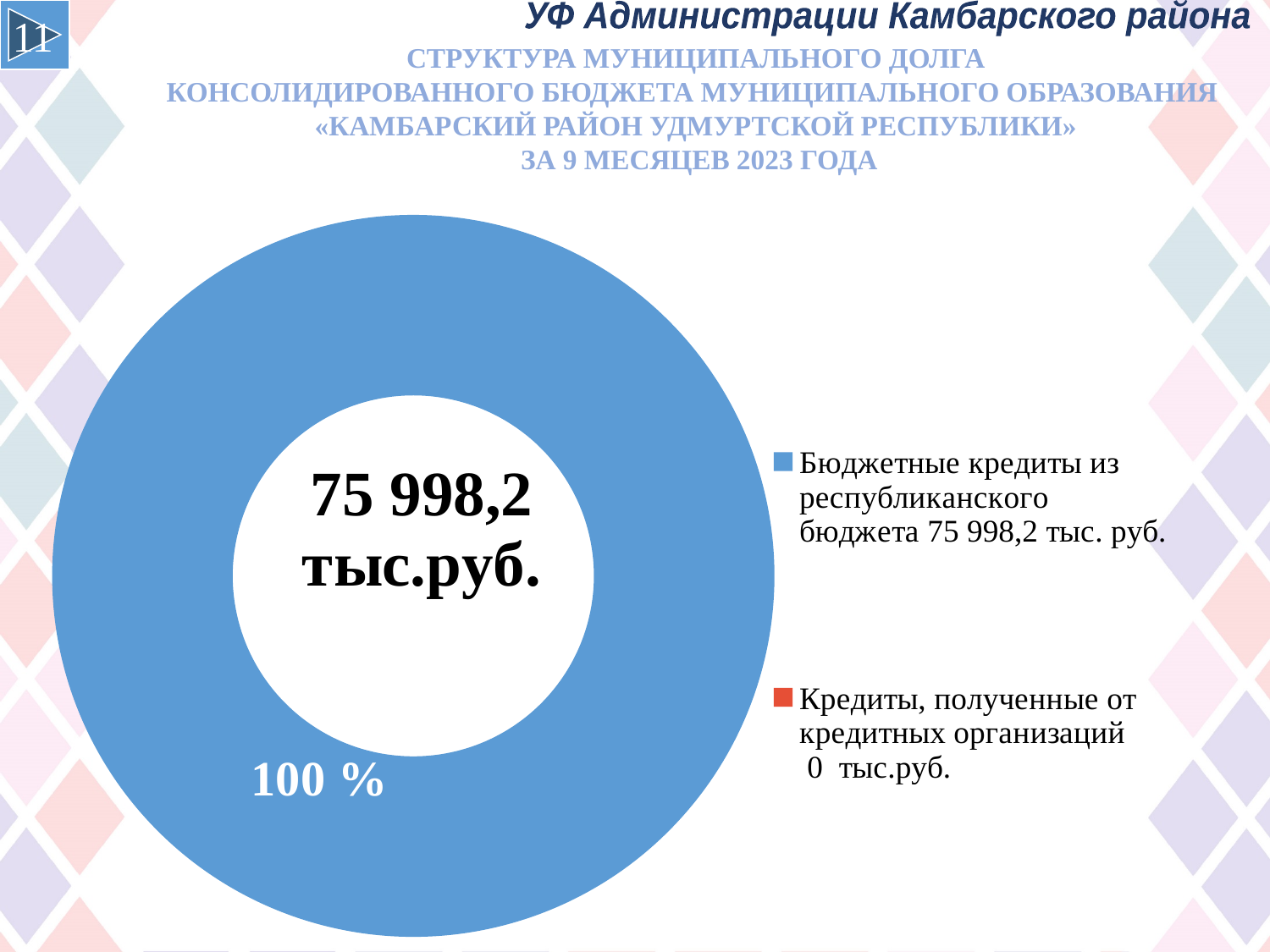

11
УФ Администрации Камбарского района
Структура Муниципального ДОЛГа
консолидированного Бюджета МУНИЦИПАЛЬНОГО ОБРАЗОВАНИЯ
«КАМБАРСКИЙ РАЙОН УДМУРТСКОЙ РЕСПУБЛИКИ»
За 9 месяцев 2023 годА

### Chart

| Category | Столбец1 |
|---|---|
| Бюджетные кредиты из республиканского бюджета 75 998,2 тыс. руб. | 100.0 |
| Кредиты, полученные от кредитных организаций        0  тыс.руб. | 0.0 |